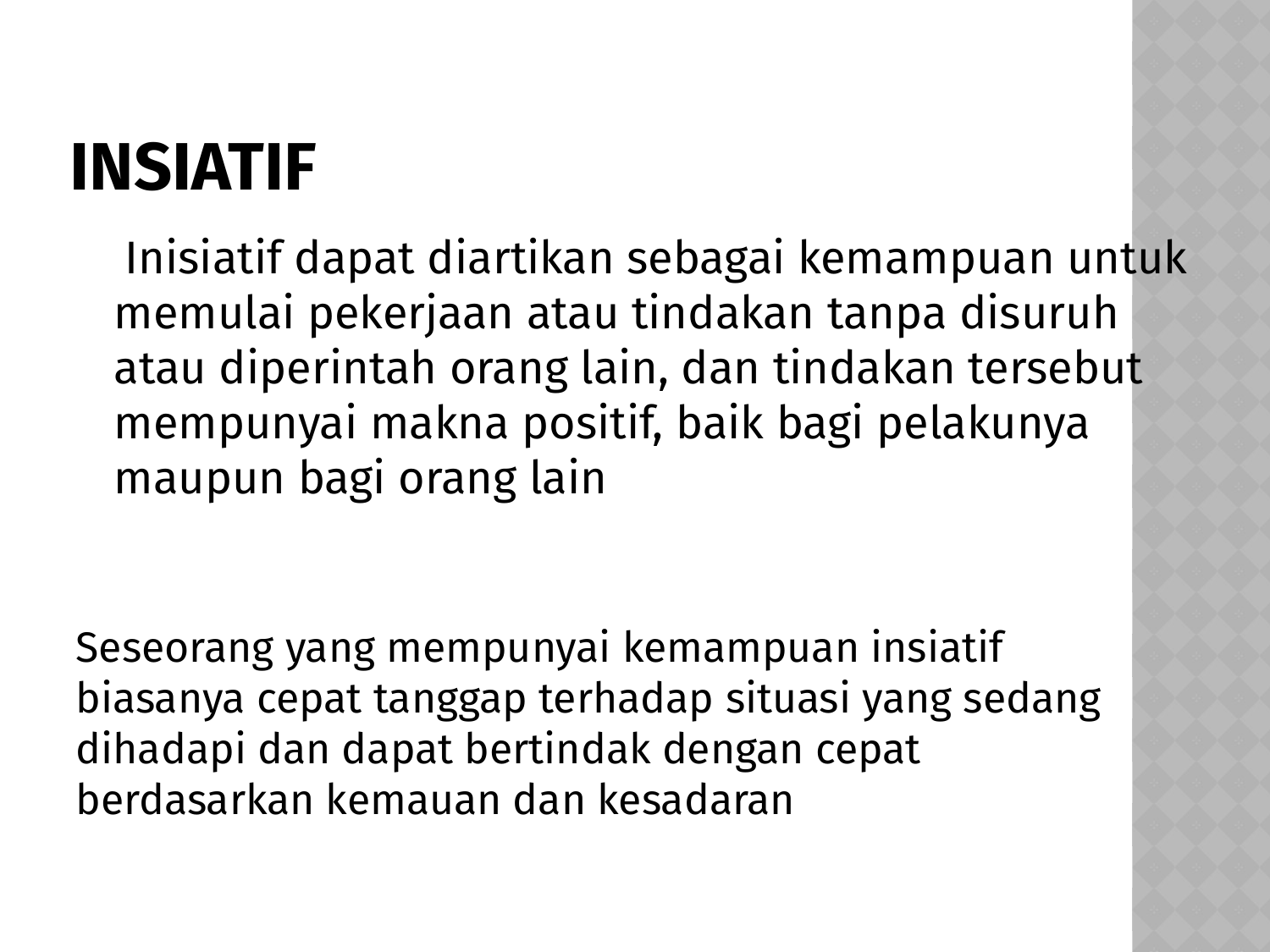

# INSIATIF
    Inisiatif dapat diartikan sebagai kemampuan untuk memulai pekerjaan atau tindakan tanpa disuruh atau diperintah orang lain, dan tindakan tersebut mempunyai makna positif, baik bagi pelakunya maupun bagi orang lain
Seseorang yang mempunyai kemampuan insiatif biasanya cepat tanggap terhadap situasi yang sedang dihadapi dan dapat bertindak dengan cepat berdasarkan kemauan dan kesadaran